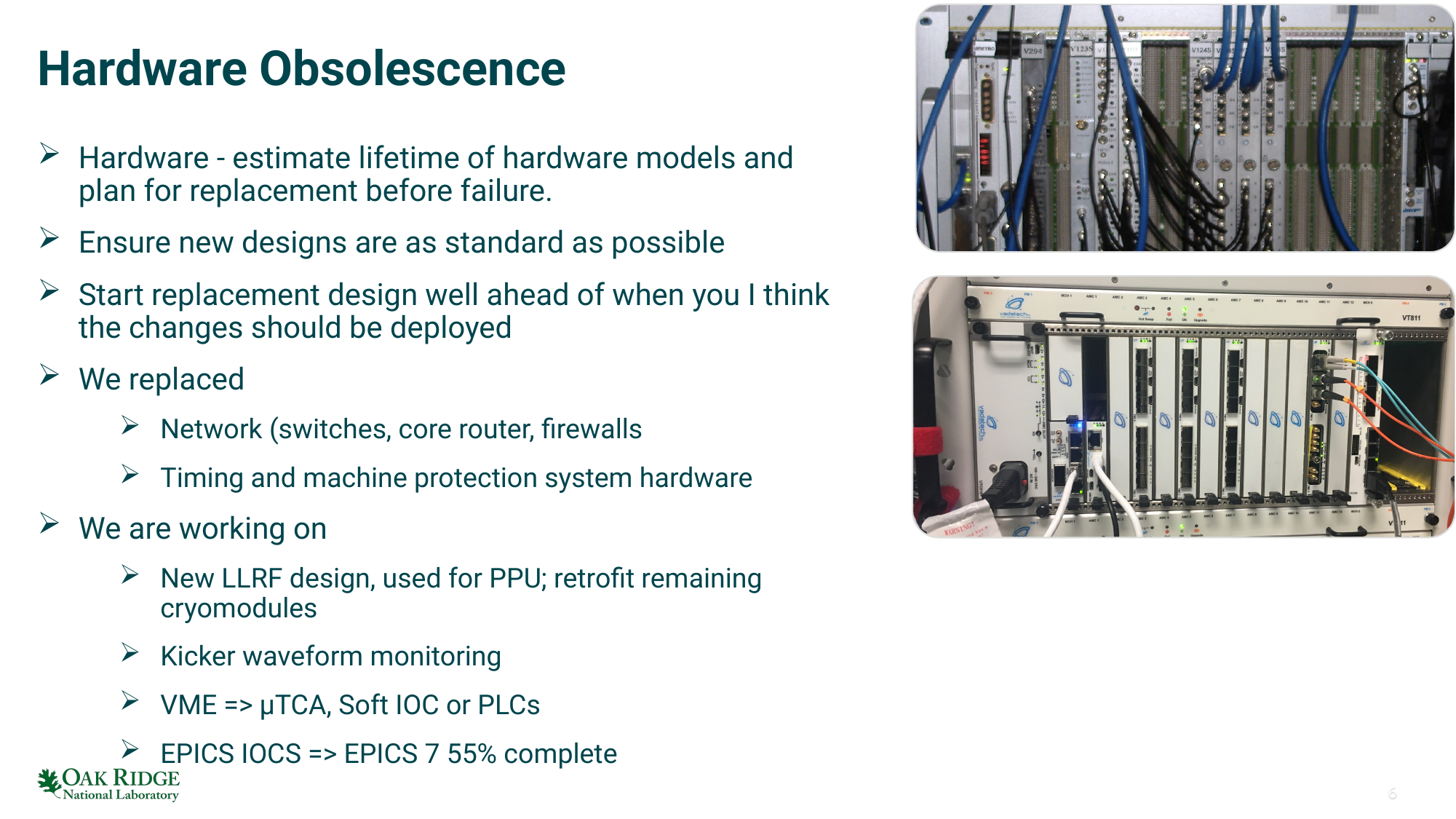

# Hardware Obsolescence
Hardware - estimate lifetime of hardware models and plan for replacement before failure.
Ensure new designs are as standard as possible
Start replacement design well ahead of when you I think the changes should be deployed
We replaced
Network (switches, core router, firewalls
Timing and machine protection system hardware
We are working on
New LLRF design, used for PPU; retrofit remaining cryomodules
Kicker waveform monitoring
VME => µTCA, Soft IOC or PLCs
EPICS IOCS => EPICS 7 55% complete